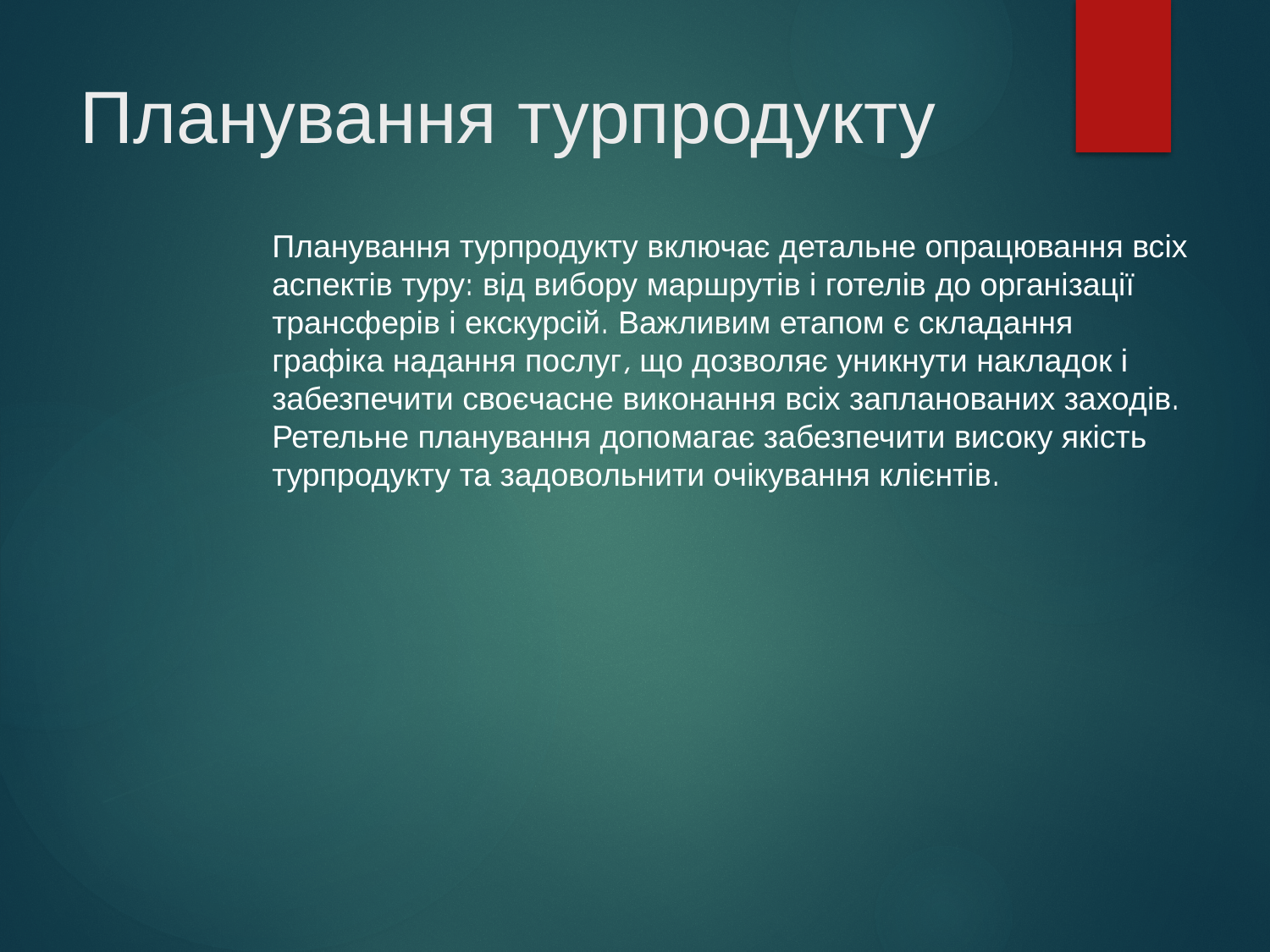

# Планування турпродукту
Планування турпродукту включає детальне опрацювання всіх аспектів туру: від вибору маршрутів і готелів до організації трансферів і екскурсій. Важливим етапом є складання графіка надання послуг, що дозволяє уникнути накладок і забезпечити своєчасне виконання всіх запланованих заходів. Ретельне планування допомагає забезпечити високу якість турпродукту та задовольнити очікування клієнтів.